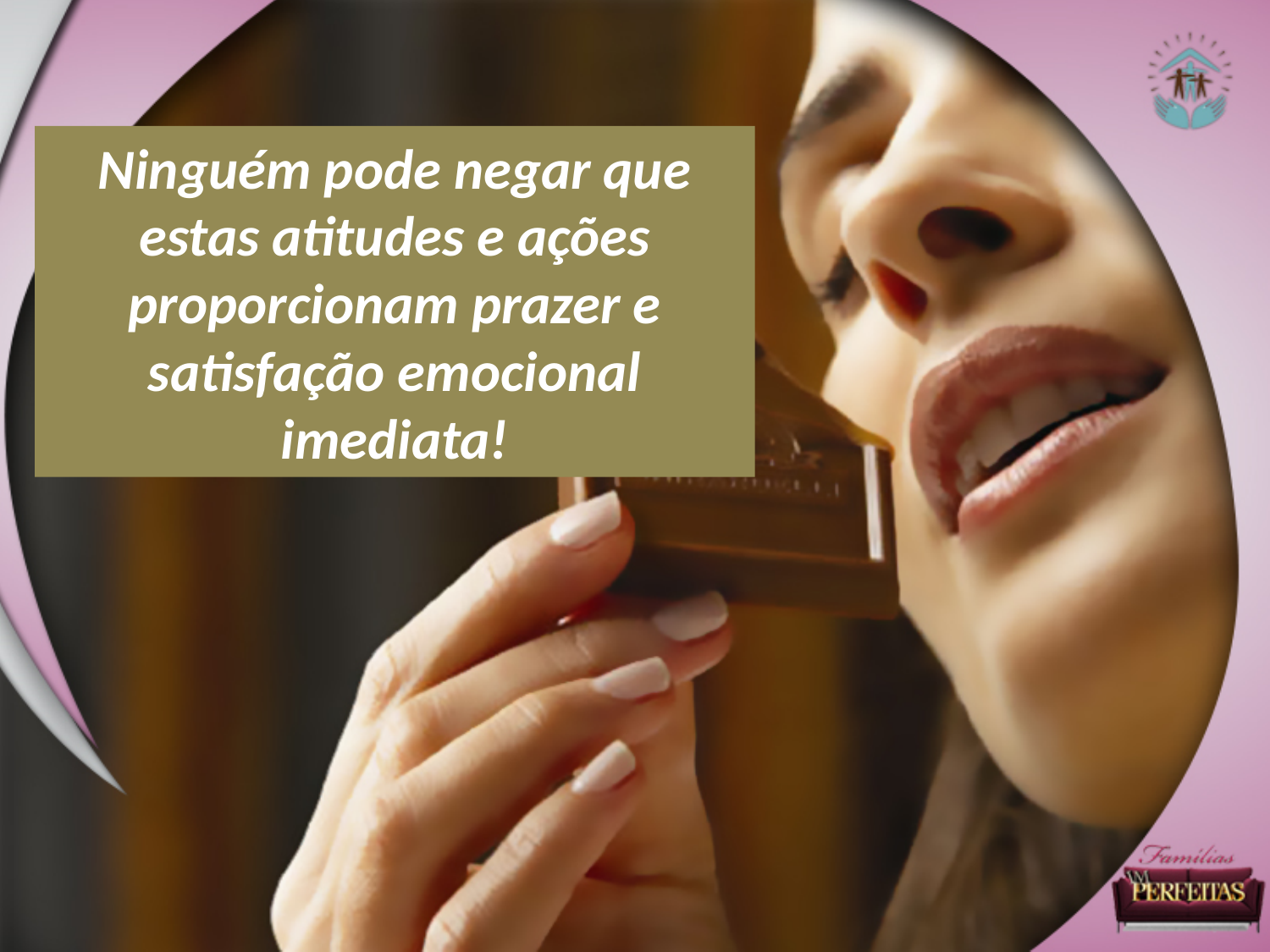

Ninguém pode negar que estas atitudes e ações proporcionam prazer e satisfação emocional imediata!